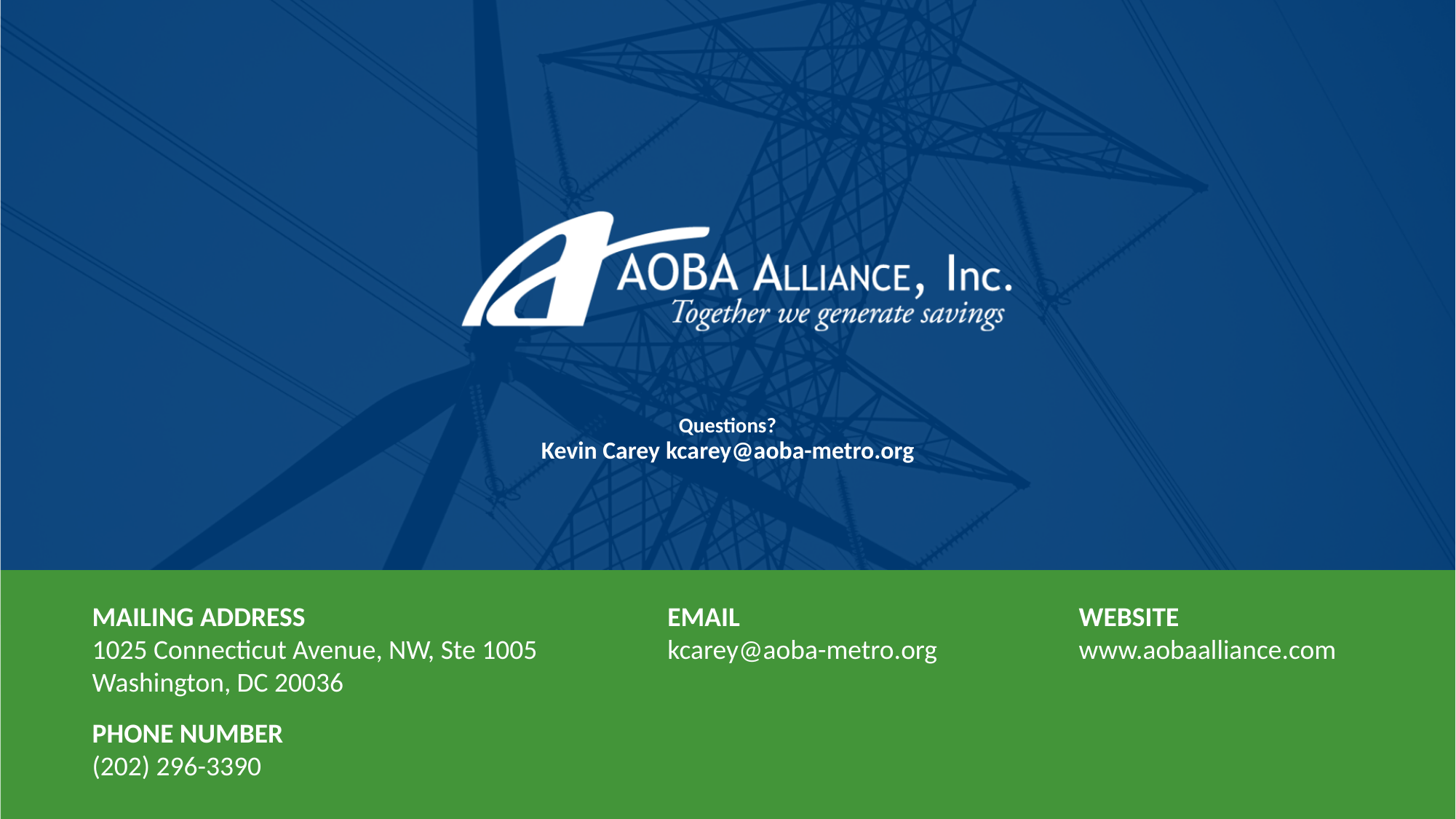

# Questions? Kevin Carey kcarey@aoba-metro.org
MAILING ADDRESS
1025 Connecticut Avenue, NW, Ste 1005
Washington, DC 20036

PHONE NUMBER
(202) 296-3390
EMAIL
kcarey@aoba-metro.org
WEBSITE
www.aobaalliance.com